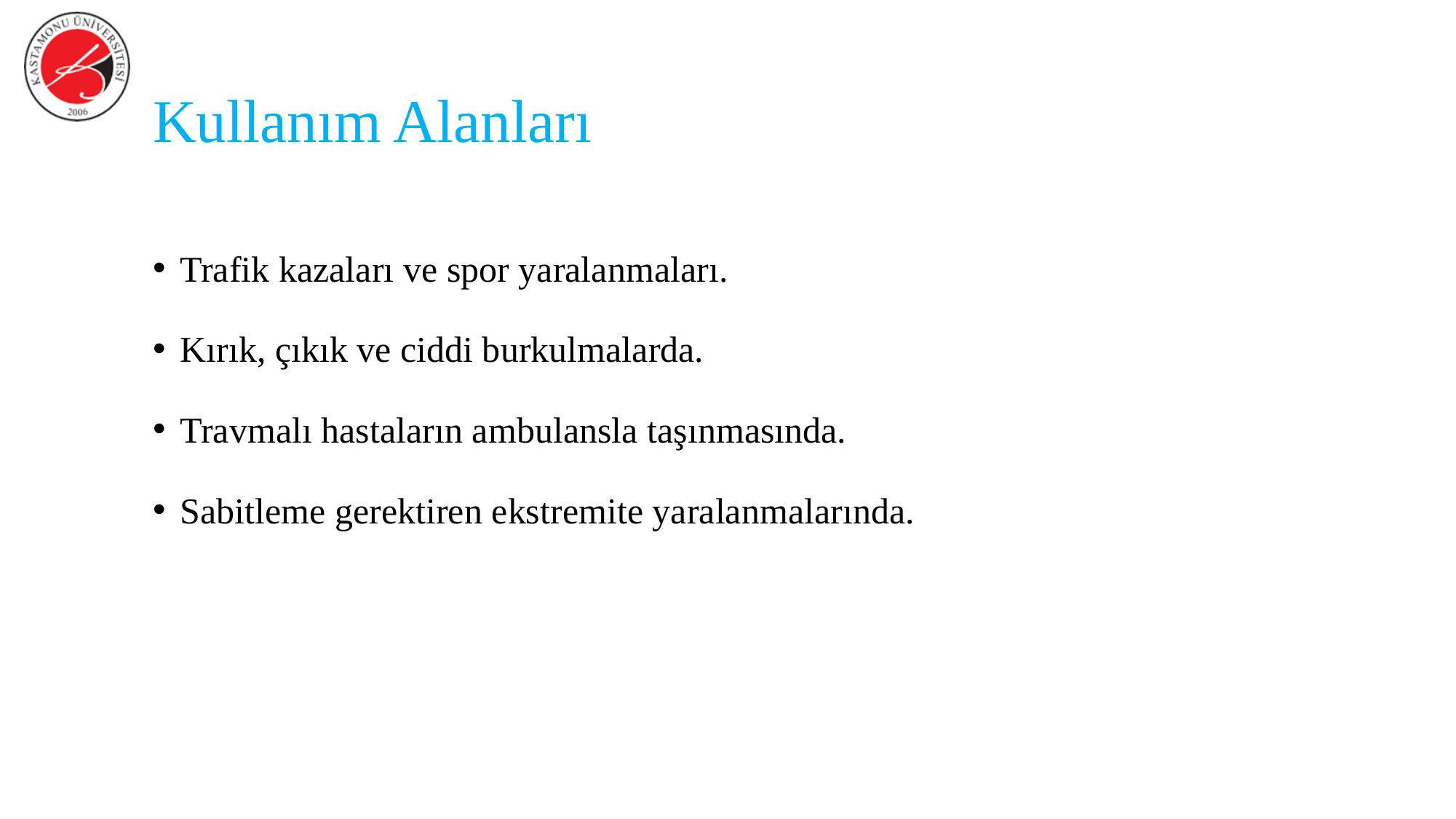

# Kullanım Alanları
Trafik kazaları ve spor yaralanmaları.
Kırık, çıkık ve ciddi burkulmalarda.
Travmalı hastaların ambulansla taşınmasında.
Sabitleme gerektiren ekstremite yaralanmalarında.